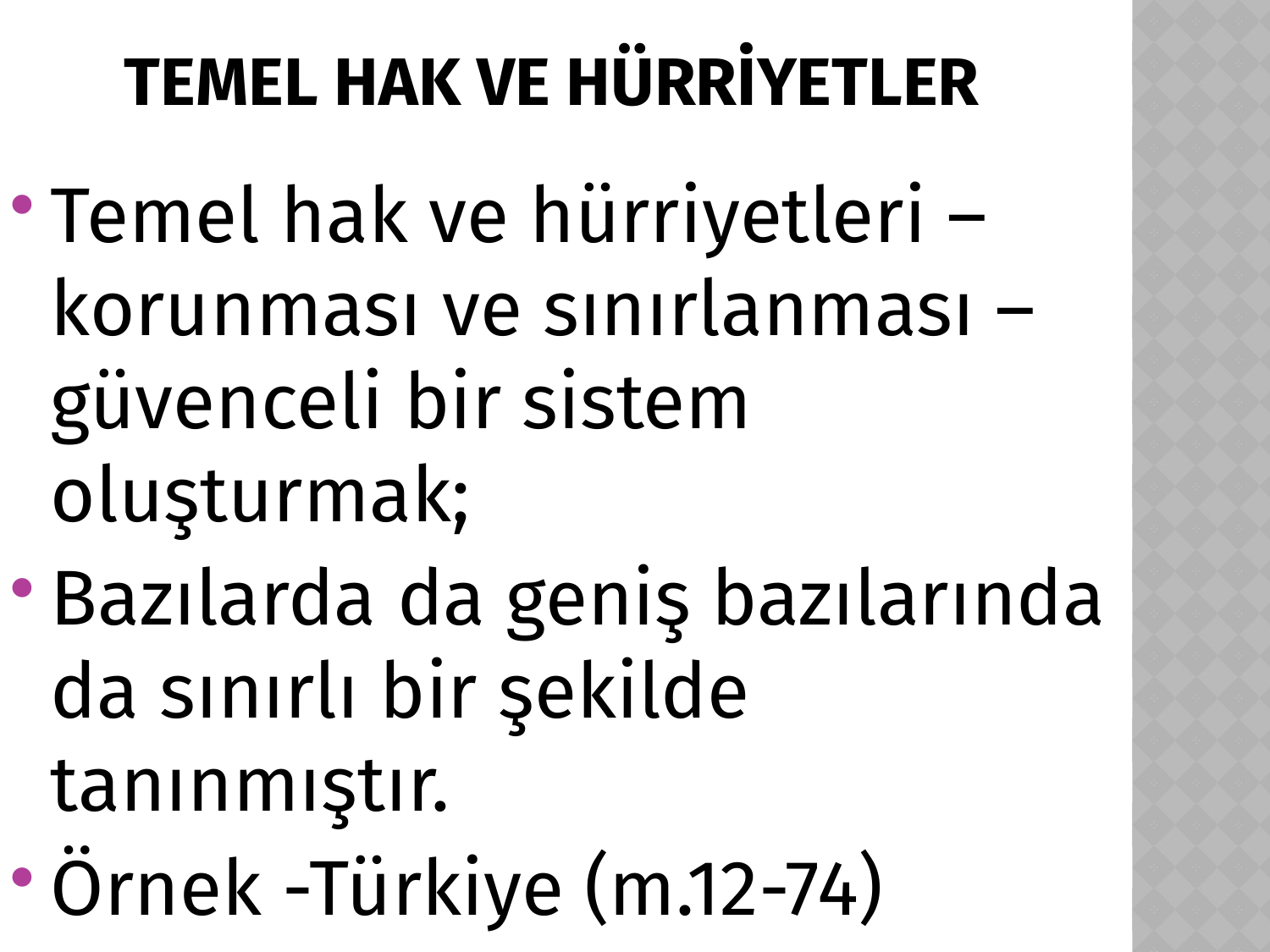

# Temel hak ve hürriyetler
Temel hak ve hürriyetleri – korunması ve sınırlanması – güvenceli bir sistem oluşturmak;
Bazılarda da geniş bazılarında da sınırlı bir şekilde tanınmıştır.
Örnek -Türkiye (m.12-74)